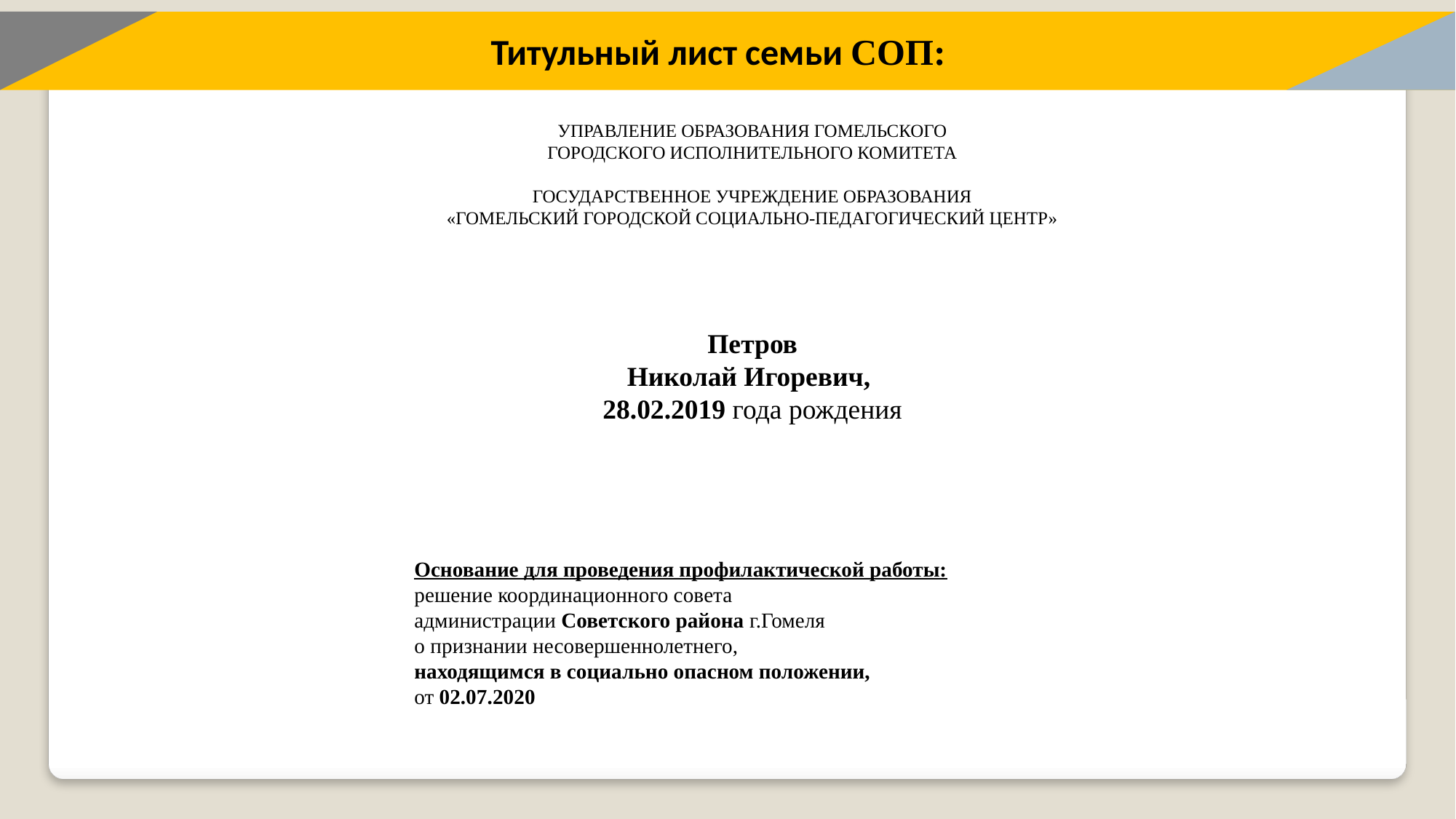

Титульный лист семьи СОП:

УПРАВЛЕНИЕ ОБРАЗОВАНИЯ ГОМЕЛЬСКОГО
ГОРОДСКОГО ИСПОЛНИТЕЛЬНОГО КОМИТЕТА
ГОСУДАРСТВЕННОЕ УЧРЕЖДЕНИЕ ОБРАЗОВАНИЯ
«ГОМЕЛЬСКИЙ ГОРОДСКОЙ СОЦИАЛЬНО-ПЕДАГОГИЧЕСКИЙ ЦЕНТР»

Петров
Николай Игоревич,
28.02.2019 года рождения

Основание для проведения профилактической работы:
решение координационного совета
администрации Советского района г.Гомеля
о признании несовершеннолетнего,
находящимся в социально опасном положении,
от 02.07.2020